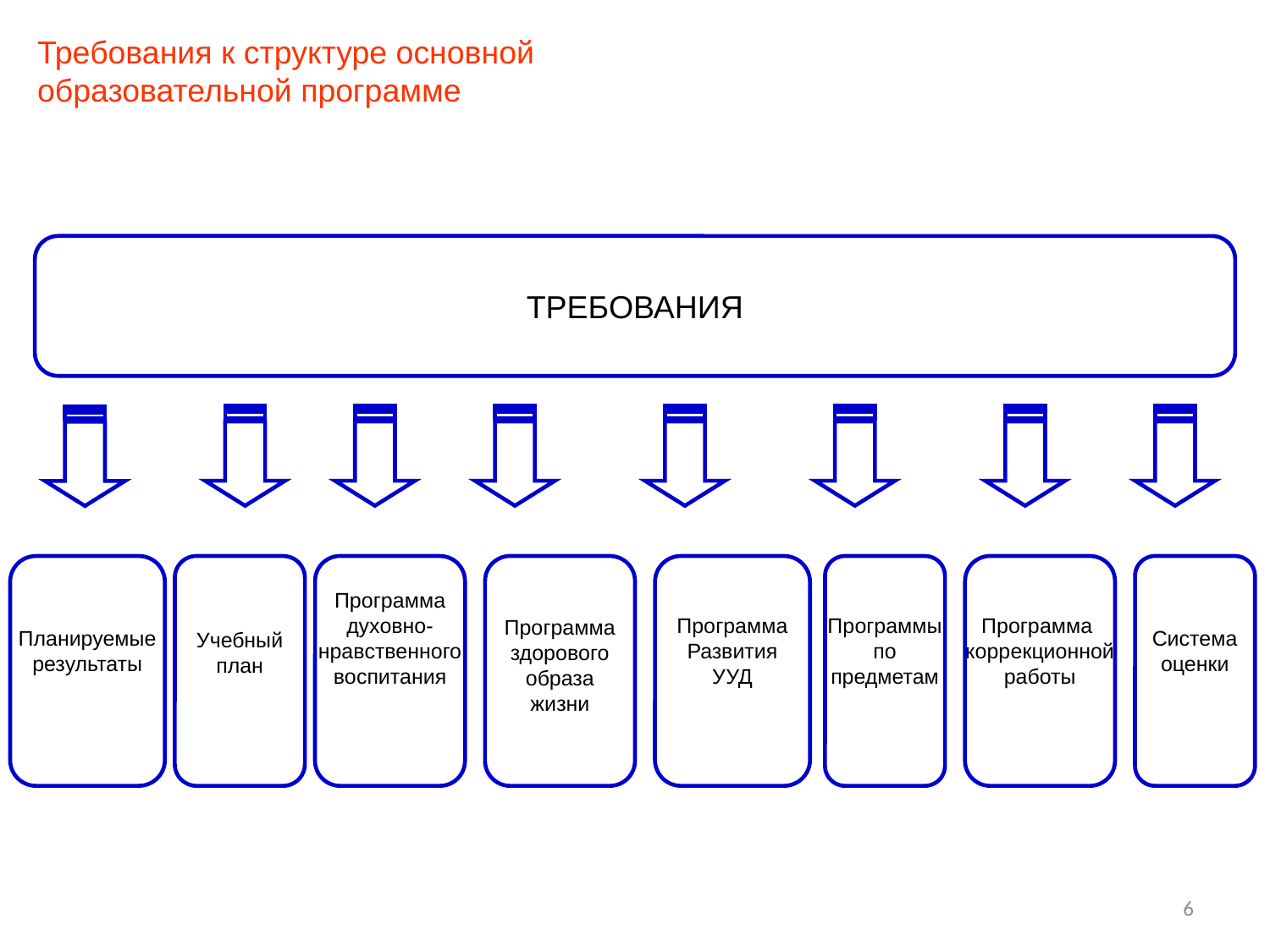

Требования к структуре основной
образовательной программе
ТРЕБОВАНИЯ

Планируемые
результаты

Учебный
план

Программа
духовно-
нравственного
воспитания

Программа
здорового
образа
жизни

Программа
Развития
УУД

Программы
по
предметам

Программа
коррекционной
работы

Система
оценки

6